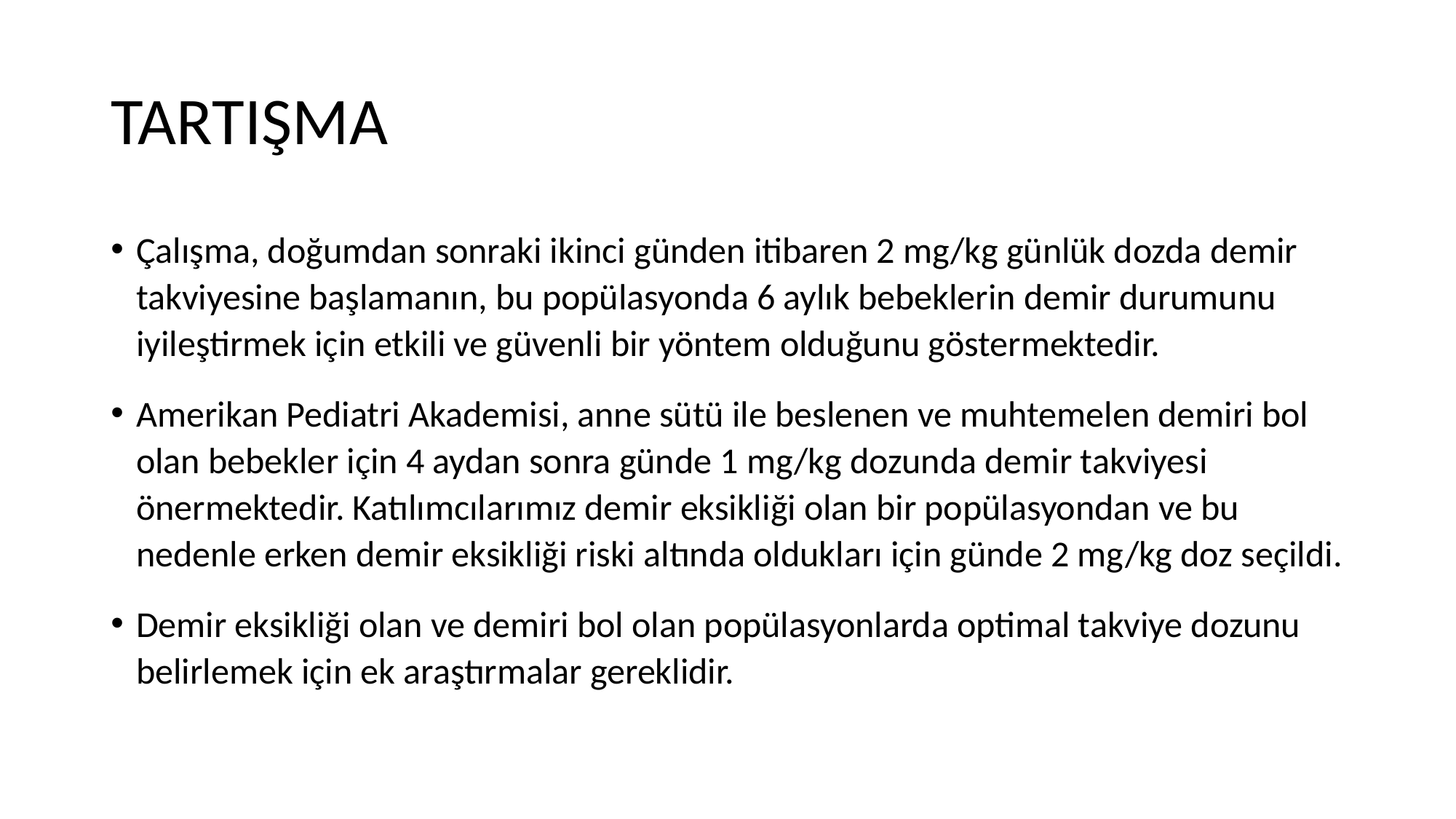

# TARTIŞMA
Çalışma, doğumdan sonraki ikinci günden itibaren 2 mg/kg günlük dozda demir takviyesine başlamanın, bu popülasyonda 6 aylık bebeklerin demir durumunu iyileştirmek için etkili ve güvenli bir yöntem olduğunu göstermektedir.
Amerikan Pediatri Akademisi, anne sütü ile beslenen ve muhtemelen demiri bol olan bebekler için 4 aydan sonra günde 1 mg/kg dozunda demir takviyesi önermektedir. Katılımcılarımız demir eksikliği olan bir popülasyondan ve bu nedenle erken demir eksikliği riski altında oldukları için günde 2 mg/kg doz seçildi.
Demir eksikliği olan ve demiri bol olan popülasyonlarda optimal takviye dozunu belirlemek için ek araştırmalar gereklidir.